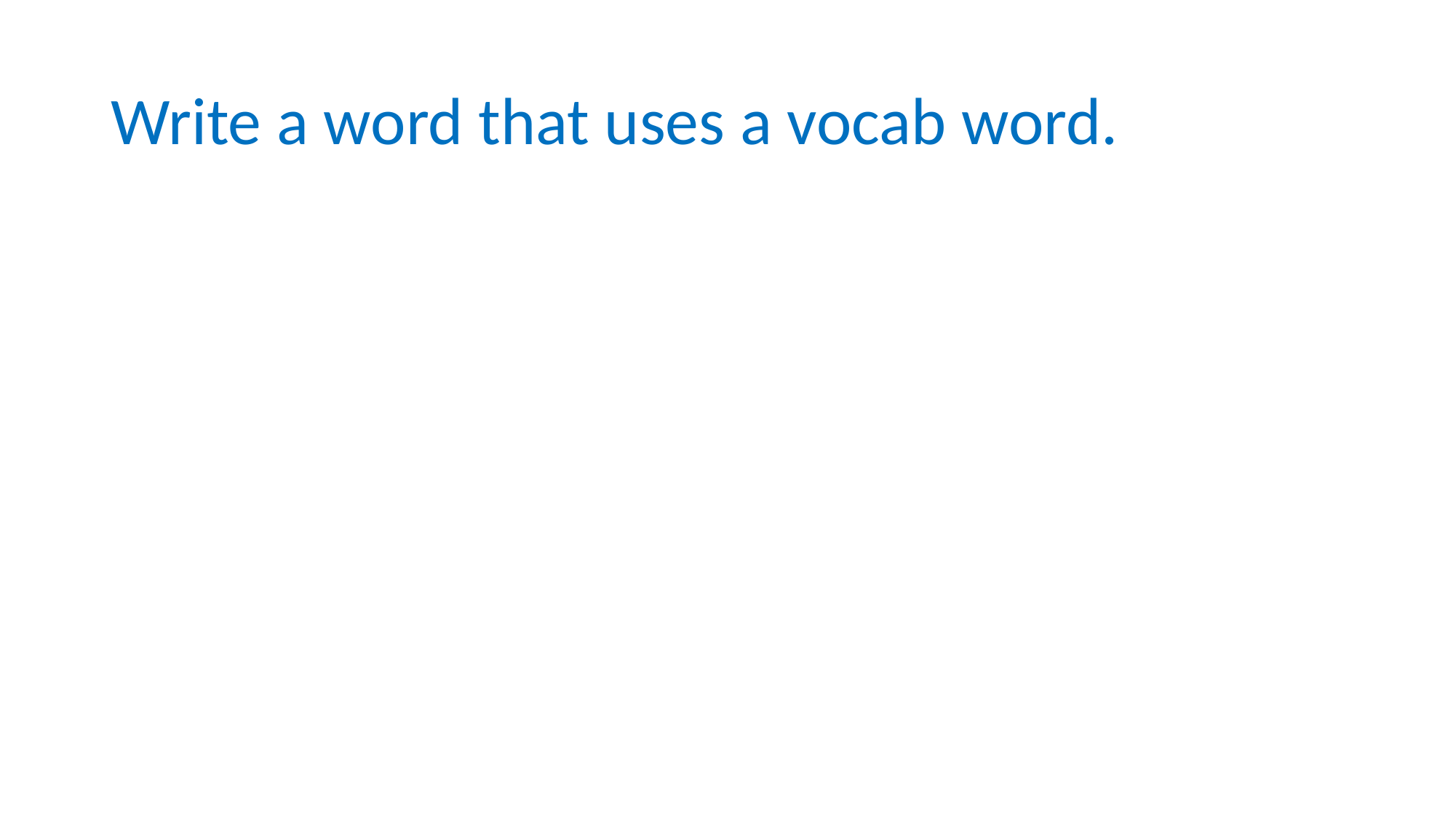

# Write a word that uses a vocab word.